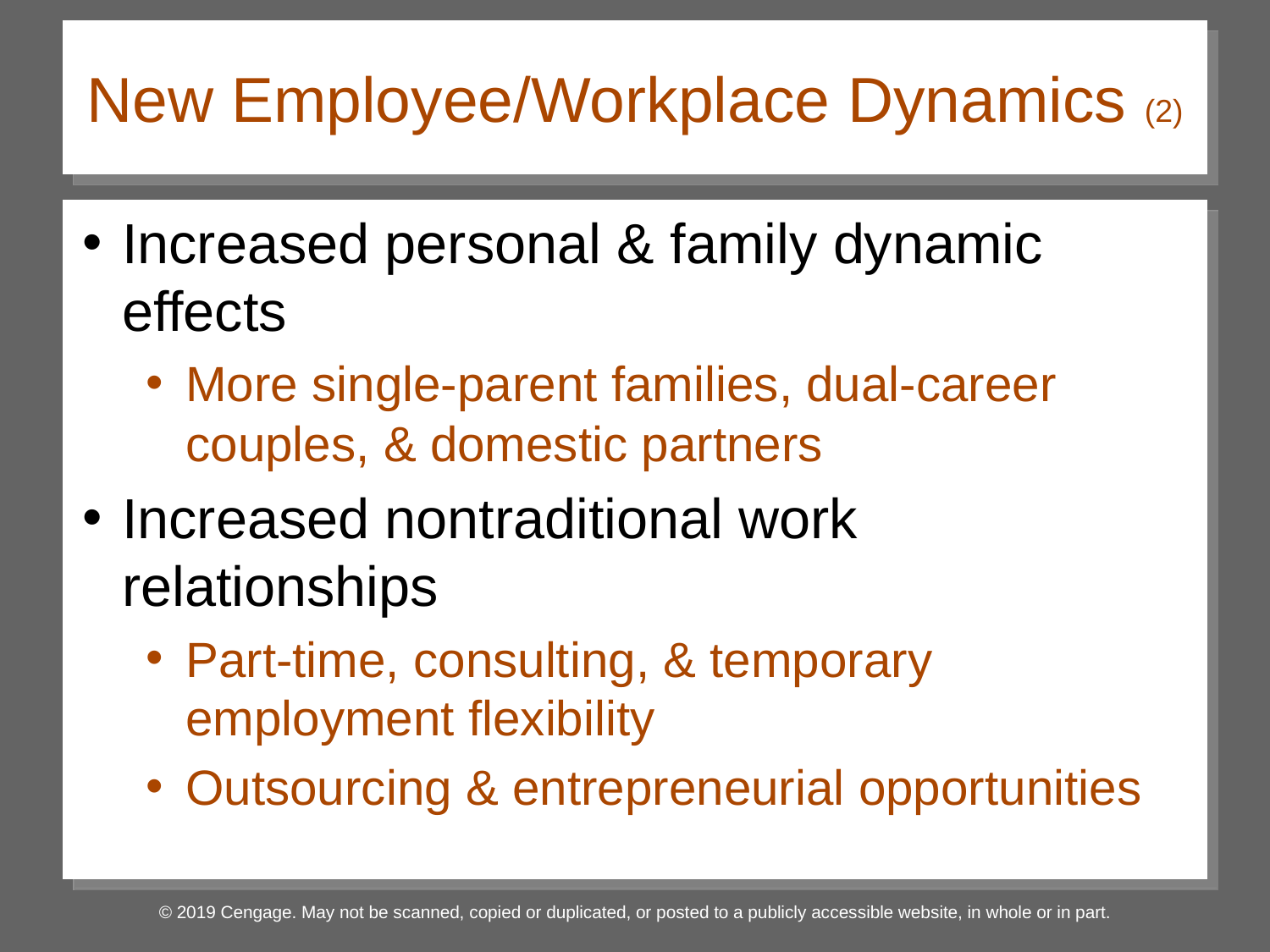

# New Employee/Workplace Dynamics (2)
Increased personal & family dynamic effects
More single-parent families, dual-career couples, & domestic partners
Increased nontraditional work relationships
Part-time, consulting, & temporary employment flexibility
Outsourcing & entrepreneurial opportunities